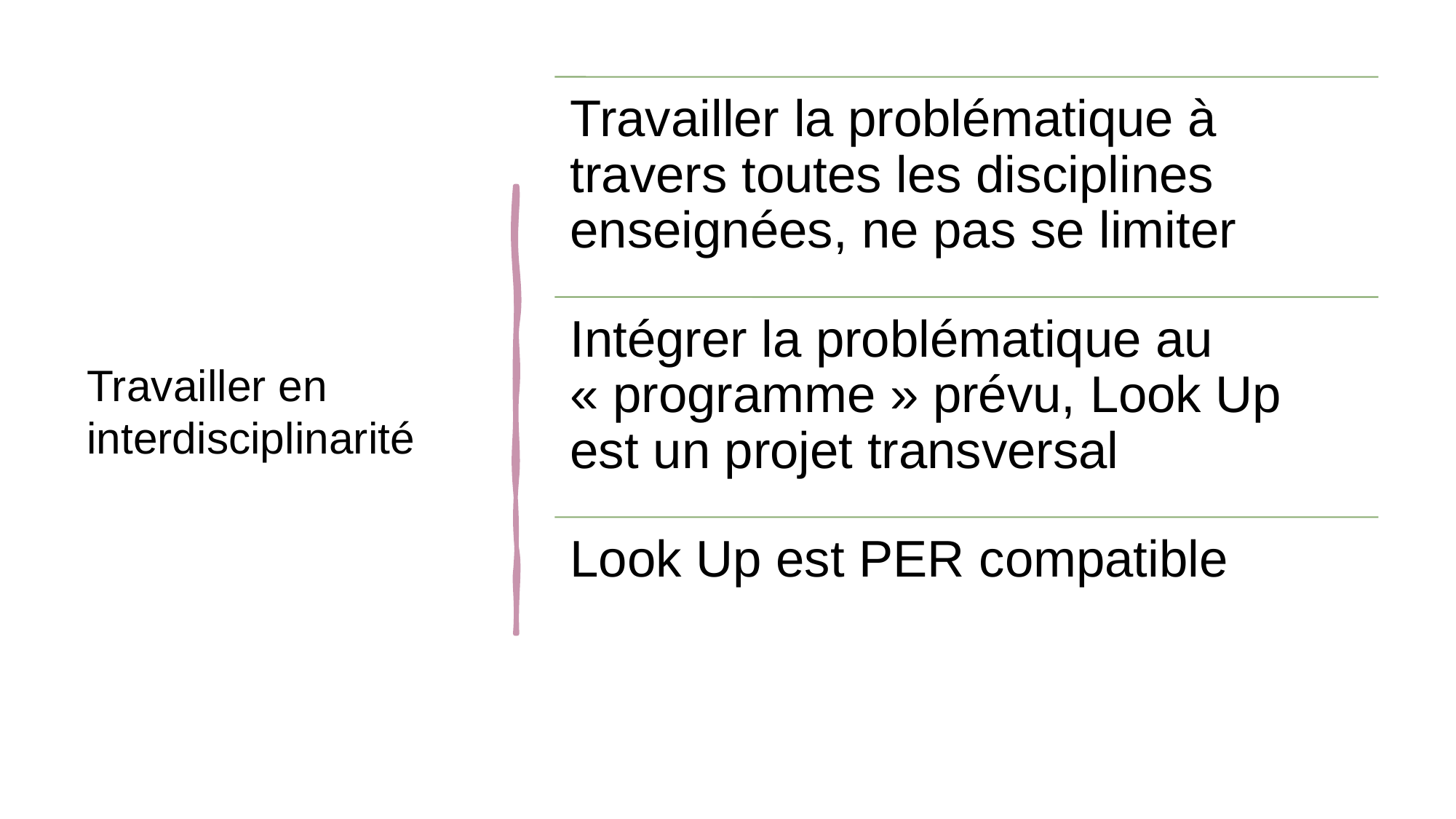

Travailler la problématique à travers toutes les disciplines enseignées, ne pas se limiter
Intégrer la problématique au « programme » prévu, Look Up est un projet transversal

Look Up est PER compatible
# Travailler en interdisciplinarité